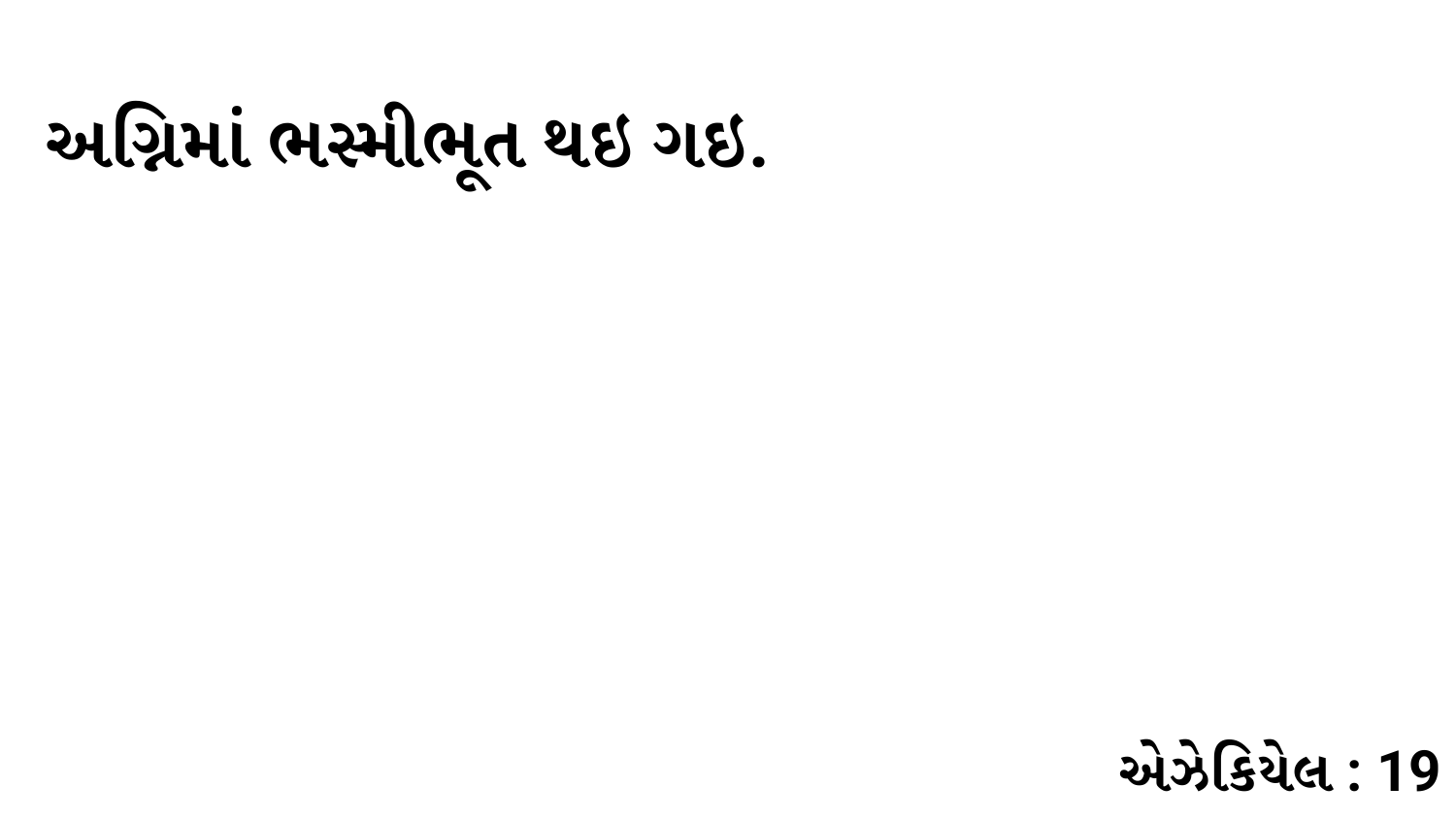

અગ્નિમાં ભસ્મીભૂત થઇ ગઇ.
એઝેકિયેલ : 19